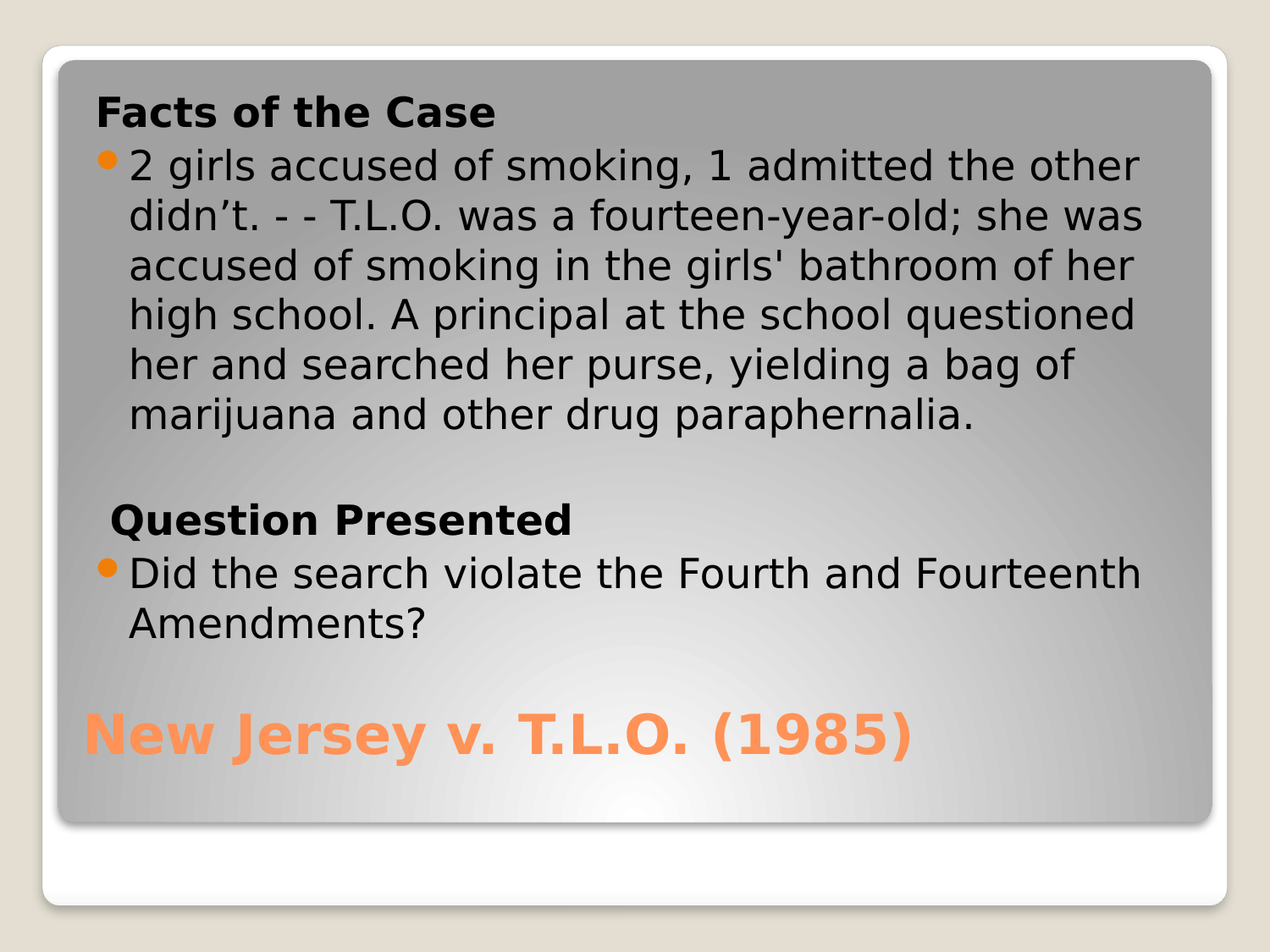

Facts of the Case
2 girls accused of smoking, 1 admitted the other didn’t. - - T.L.O. was a fourteen-year-old; she was accused of smoking in the girls' bathroom of her high school. A principal at the school questioned her and searched her purse, yielding a bag of marijuana and other drug paraphernalia.

 Question Presented
Did the search violate the Fourth and Fourteenth Amendments?

# New Jersey v. T.L.O. (1985)